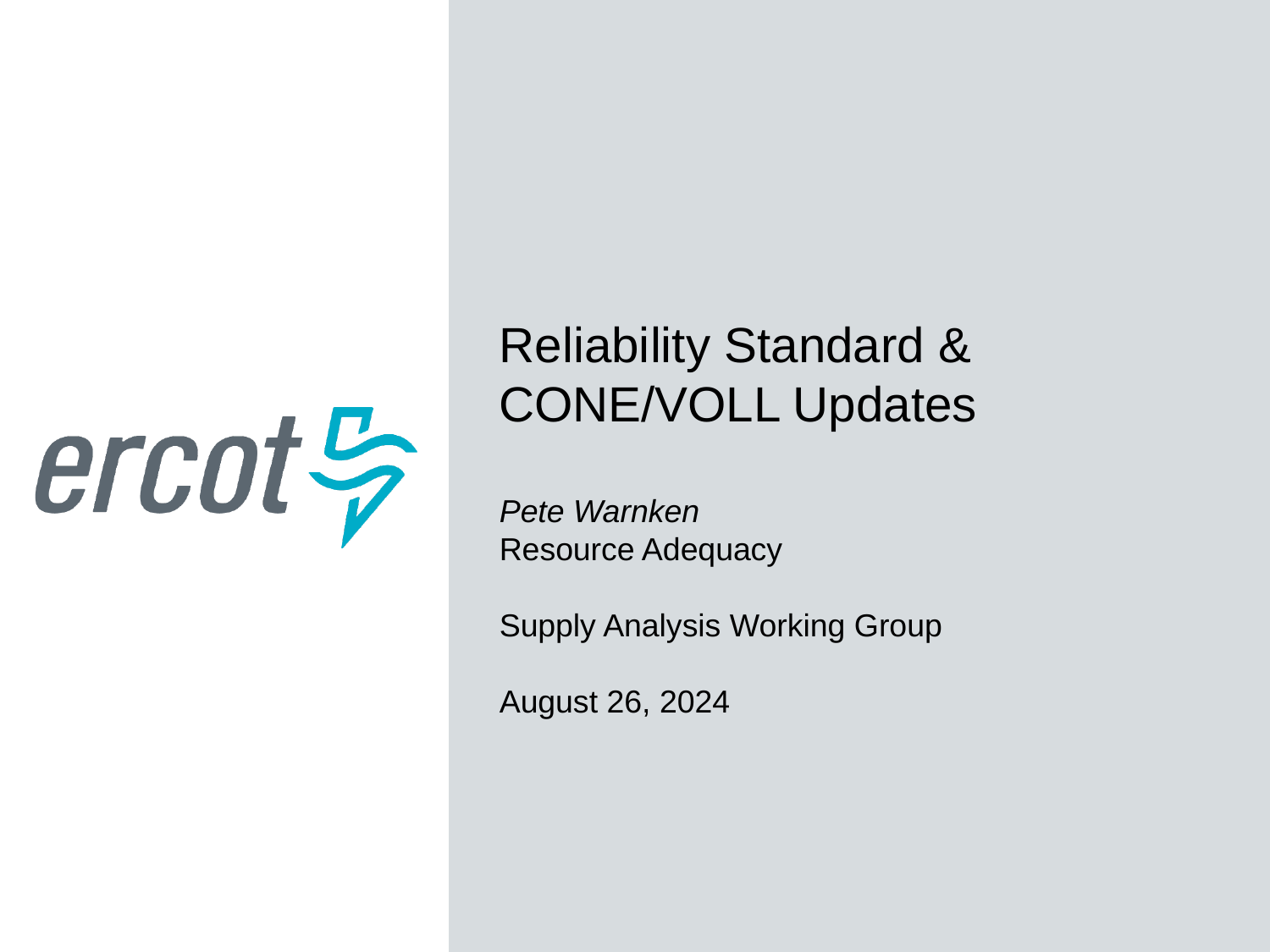

Reliability Standard & CONE/VOLL Updates

Pete Warnken
Resource Adequacy

Supply Analysis Working Group

August 26, 2024